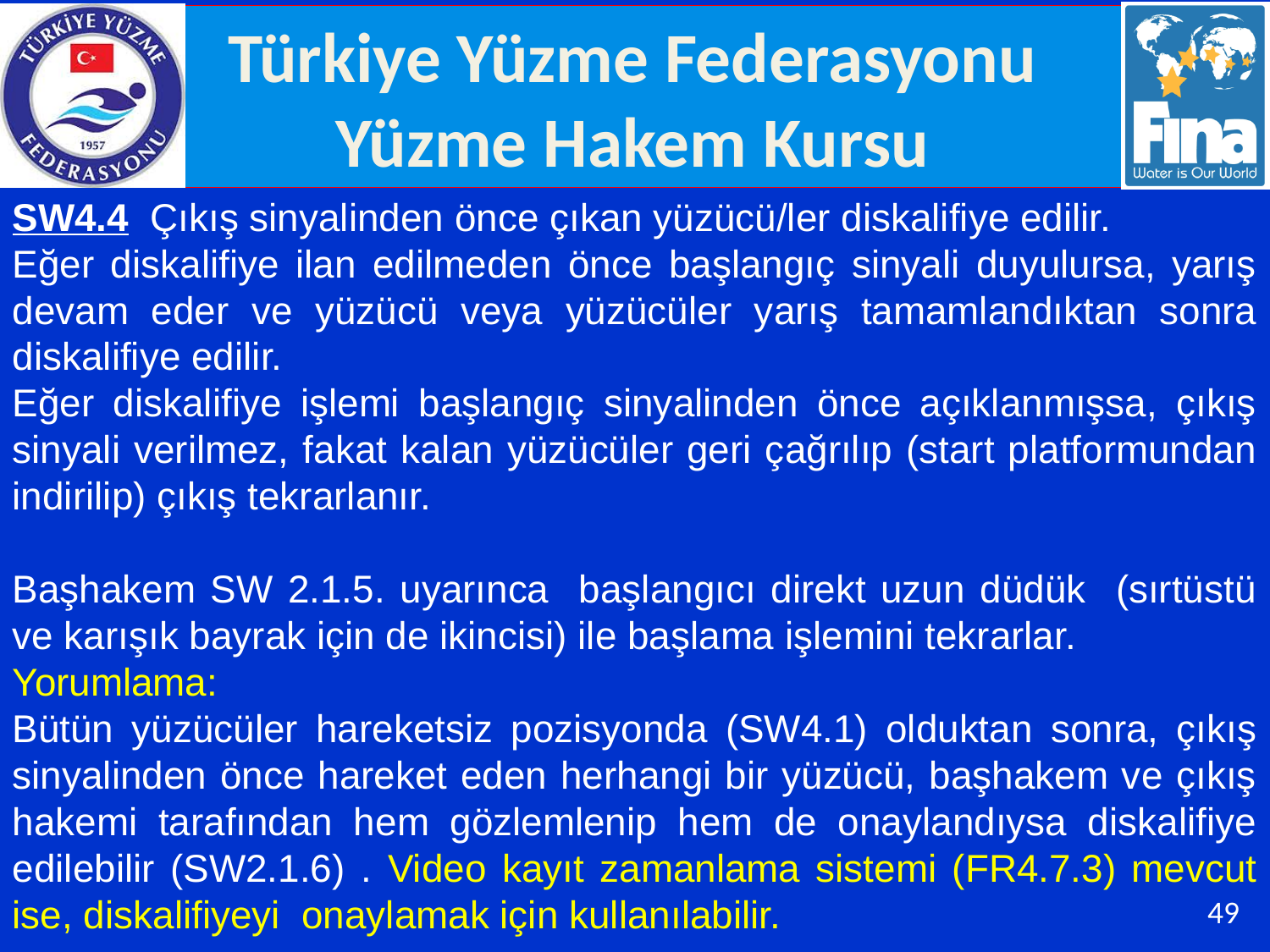

SW4.4  Çıkış sinyalinden önce çıkan yüzücü/ler diskalifiye edilir.
Eğer diskalifiye ilan edilmeden önce başlangıç sinyali duyulursa, yarış devam eder ve yüzücü veya yüzücüler yarış tamamlandıktan sonra diskalifiye edilir.
Eğer diskalifiye işlemi başlangıç sinyalinden önce açıklanmışsa, çıkış sinyali verilmez, fakat kalan yüzücüler geri çağrılıp (start platformundan indirilip) çıkış tekrarlanır.

Başhakem SW 2.1.5. uyarınca  başlangıcı direkt uzun düdük  (sırtüstü ve karışık bayrak için de ikincisi) ile başlama işlemini tekrarlar.
Yorumlama:
Bütün yüzücüler hareketsiz pozisyonda (SW4.1) olduktan sonra, çıkış sinyalinden önce hareket eden herhangi bir yüzücü, başhakem ve çıkış hakemi tarafından hem gözlemlenip hem de onaylandıysa diskalifiye edilebilir (SW2.1.6) . Video kayıt zamanlama sistemi (FR4.7.3) mevcut ise, diskalifiyeyi  onaylamak için kullanılabilir.
49